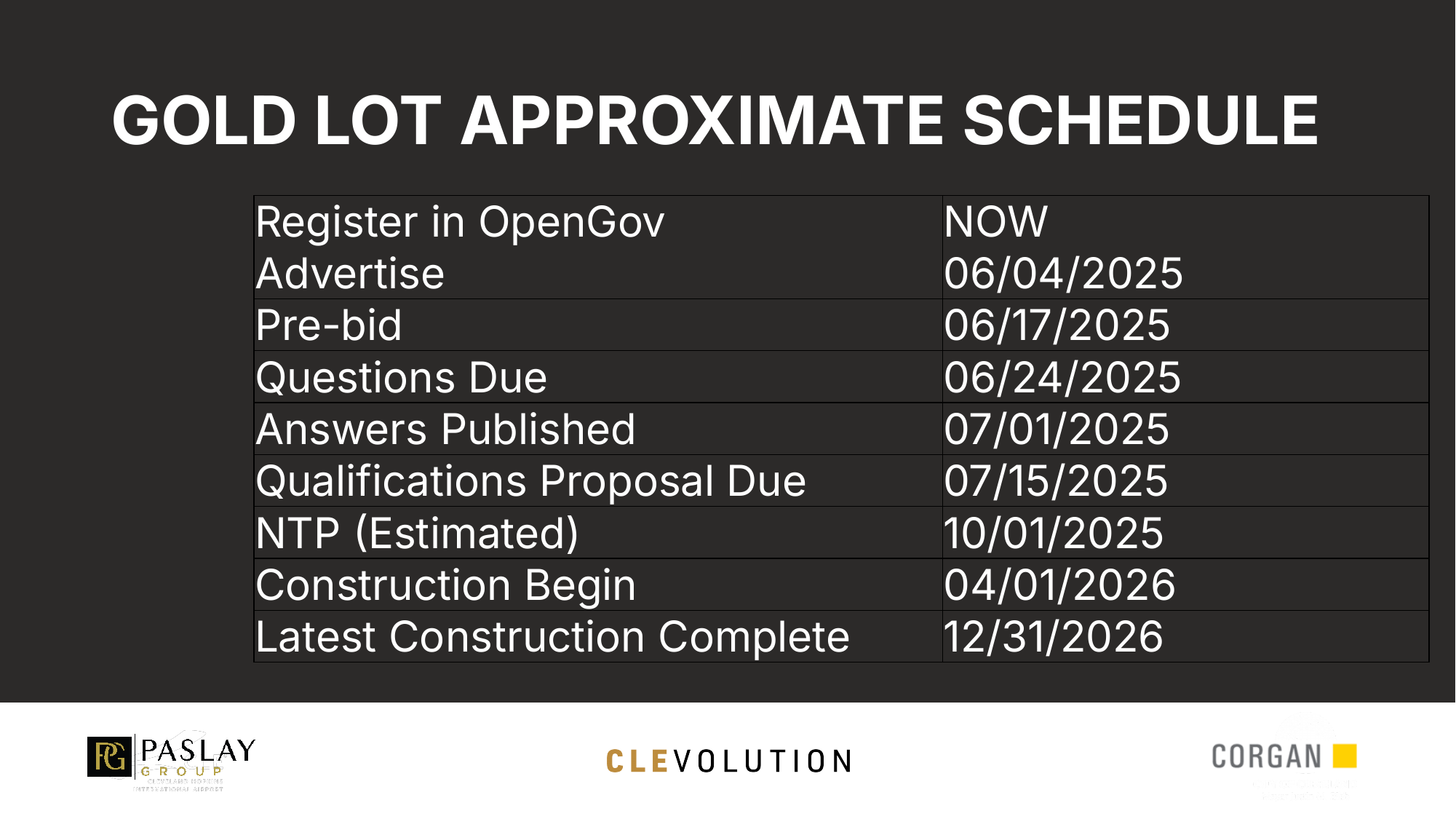

# GOLD LOT APPROXIMATE SCHEDULE
| Register in OpenGov Advertise | NOW 06/04/2025 |
| --- | --- |
| Pre-bid | 06/17/2025 |
| Questions Due | 06/24/2025 |
| Answers Published | 07/01/2025 |
| Qualifications Proposal Due | 07/15/2025 |
| NTP (Estimated) | 10/01/2025 |
| Construction Begin | 04/01/2026 |
| Latest Construction Complete | 12/31/2026 |